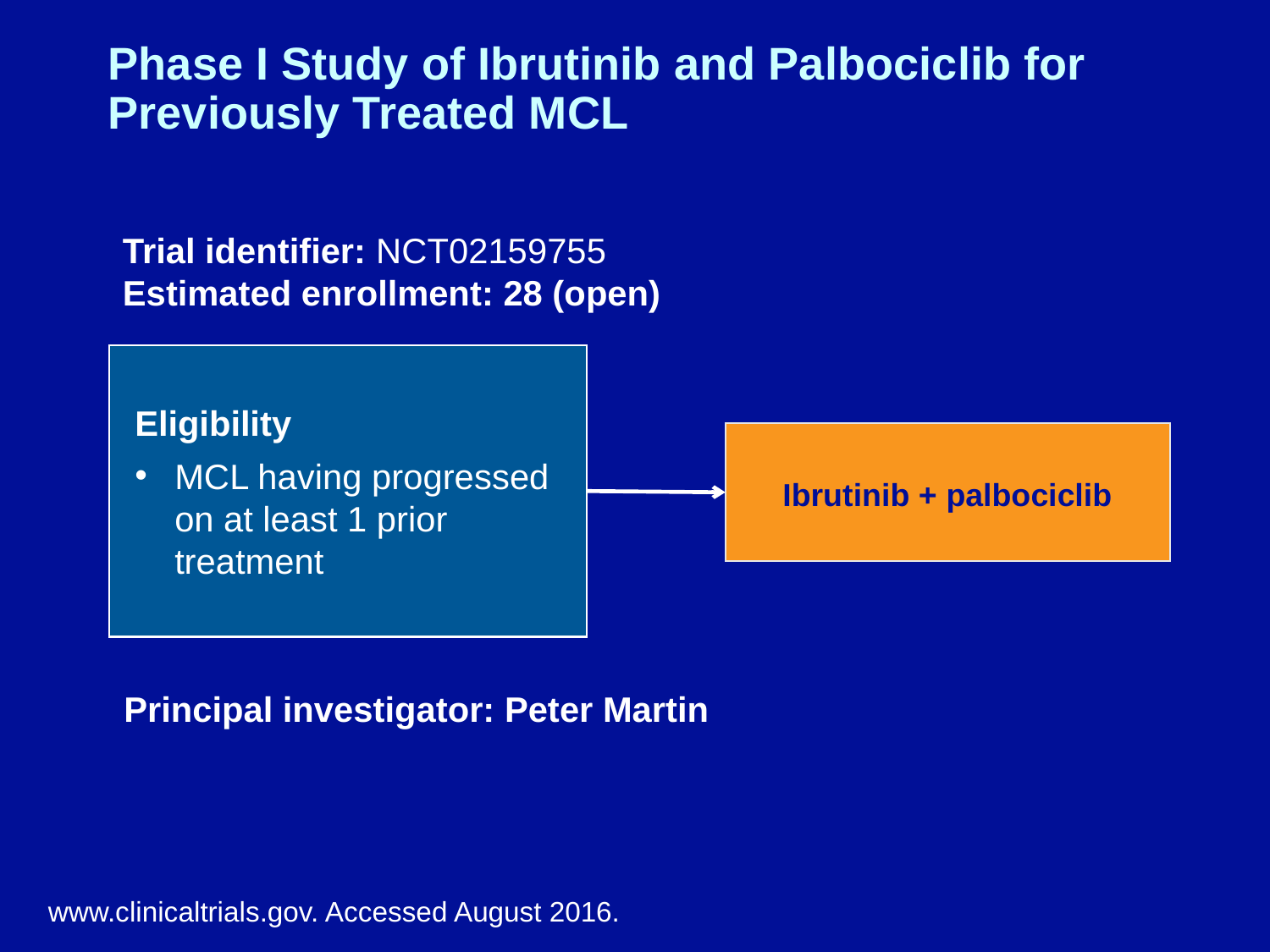

# Phase I Study of Ibrutinib and Palbociclib for Previously Treated MCL

Trial identifier: NCT02159755
Estimated enrollment: 28 (open)
Eligibility
MCL having progressed on at least 1 prior treatment
Ibrutinib + palbociclib
Principal investigator: Peter Martin
www.clinicaltrials.gov. Accessed August 2016.